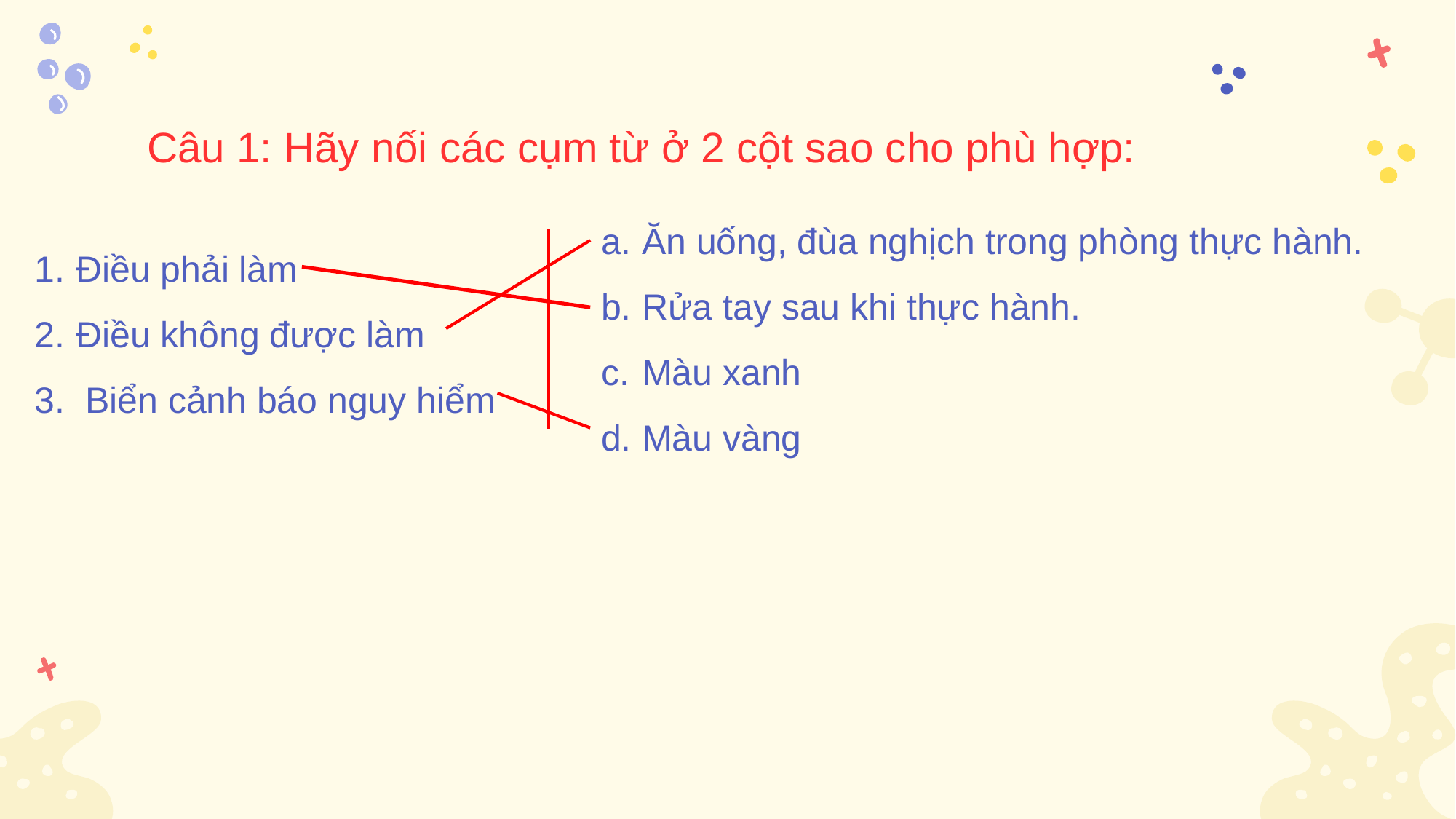

Câu 1: Hãy nối các cụm từ ở 2 cột sao cho phù hợp:

Ăn uống, đùa nghịch trong phòng thực hành.
Rửa tay sau khi thực hành.
Màu xanh
Màu vàng
Điều phải làm
Điều không được làm
3.  Biển cảnh báo nguy hiểm